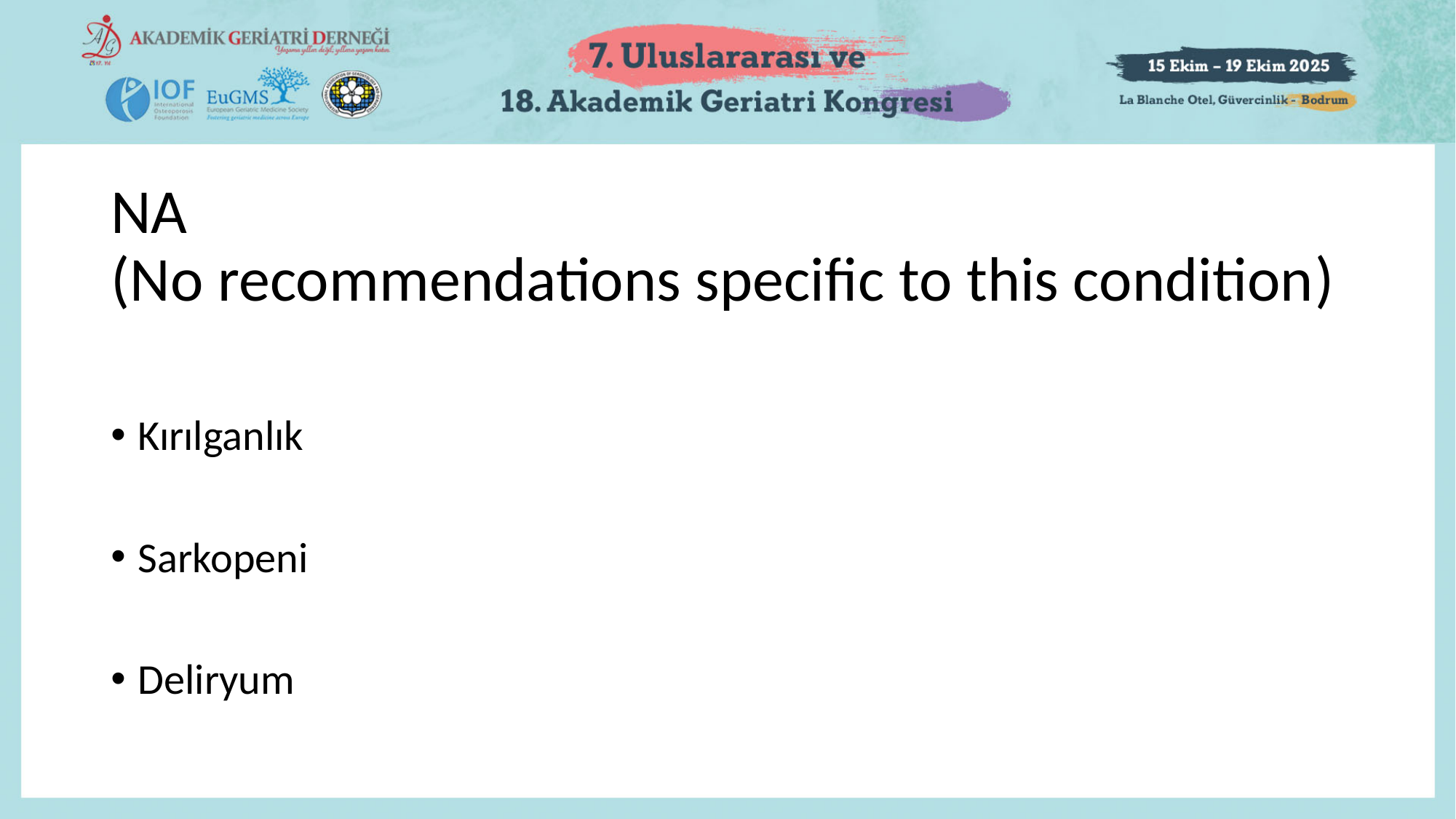

# NA (No recommendations specific to this condition)

Kırılganlık

Sarkopeni

Deliryum